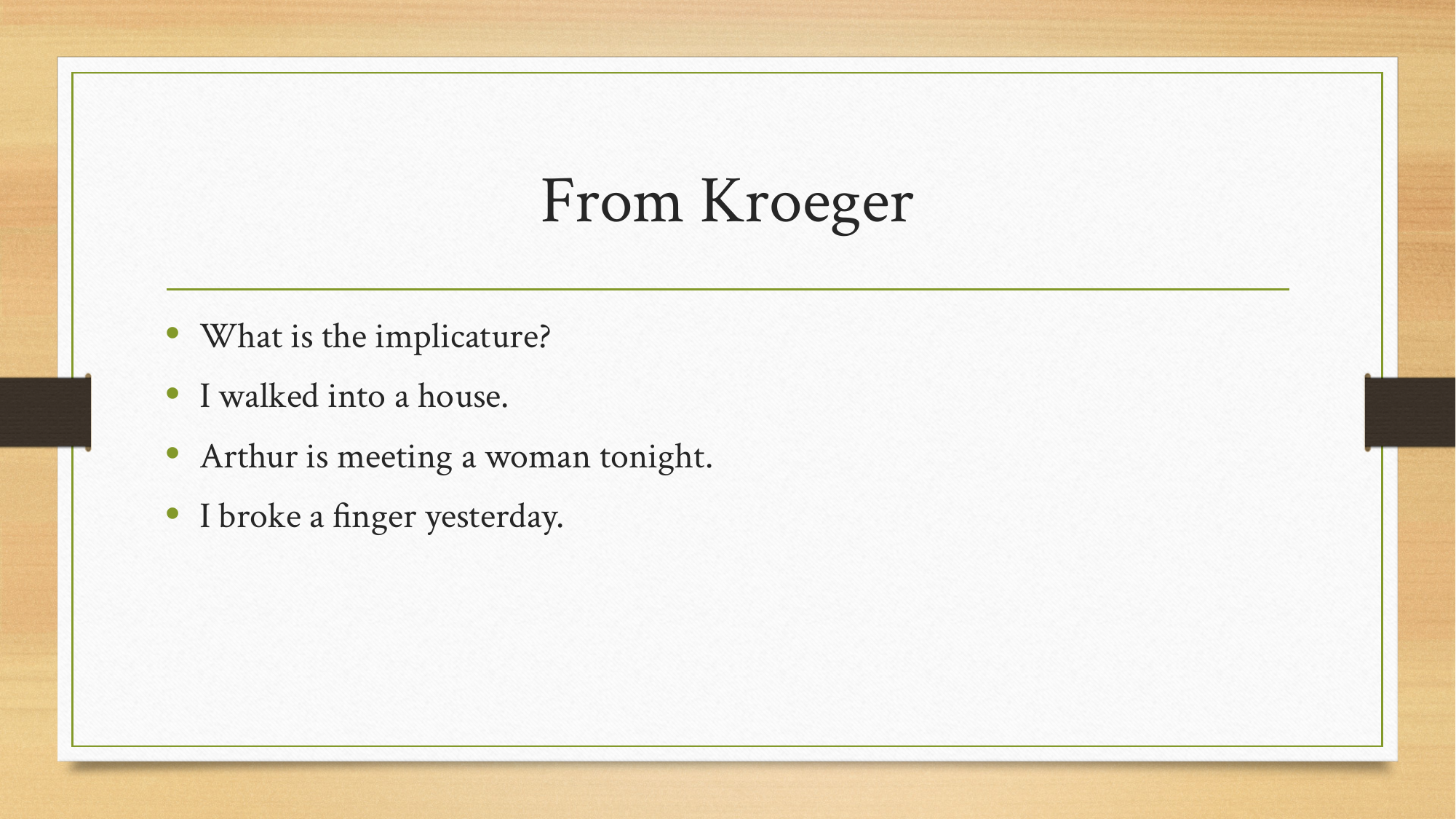

# From Kroeger
What is the implicature?
I walked into a house.
Arthur is meeting a woman tonight.
I broke a finger yesterday.